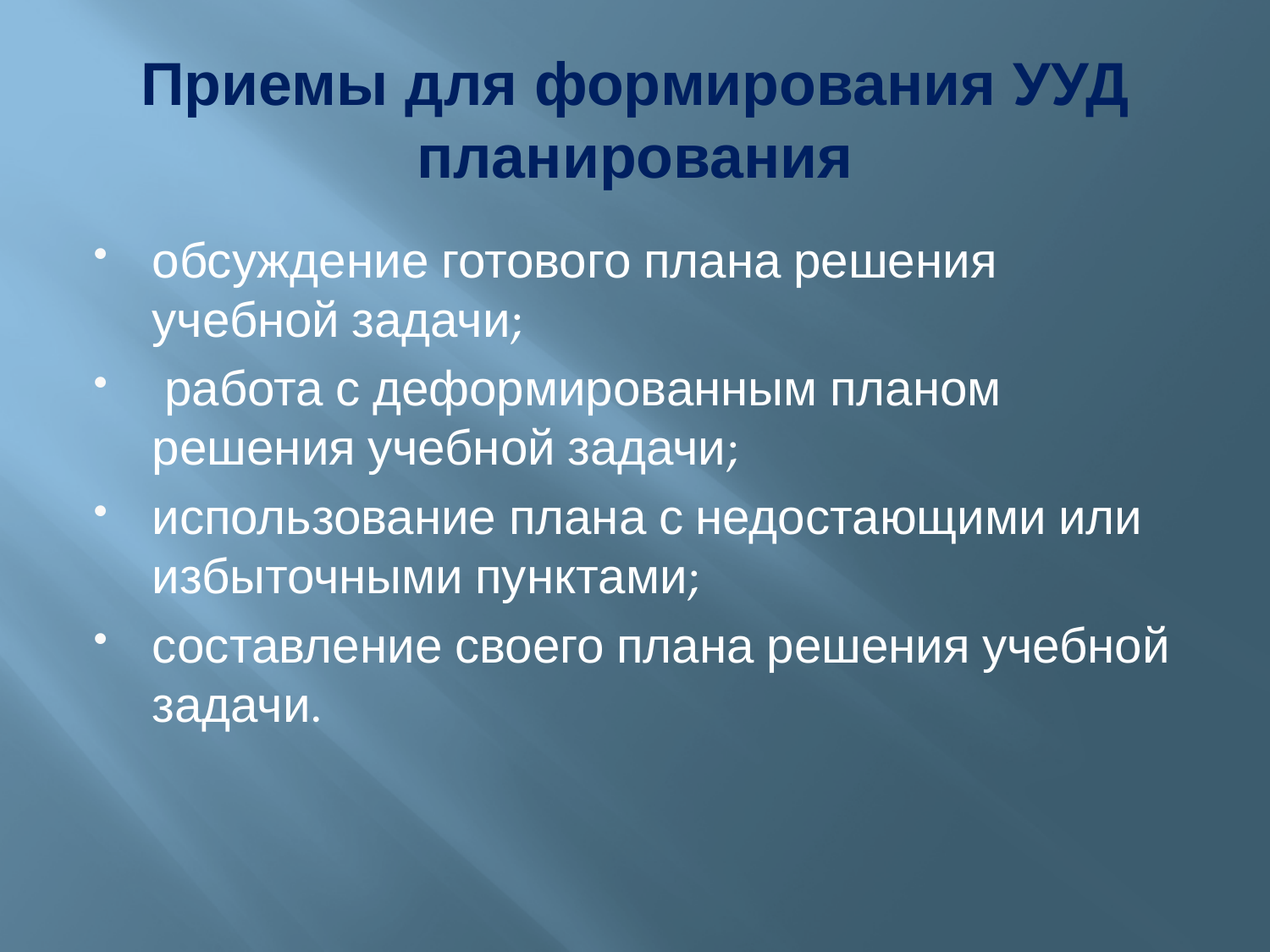

# Приемы для формирования УУД планирования
обсуждение готового плана решения учебной задачи;
 работа с деформированным планом решения учебной задачи;
использование плана с недостающими или избыточными пунктами;
составление своего плана решения учебной задачи.